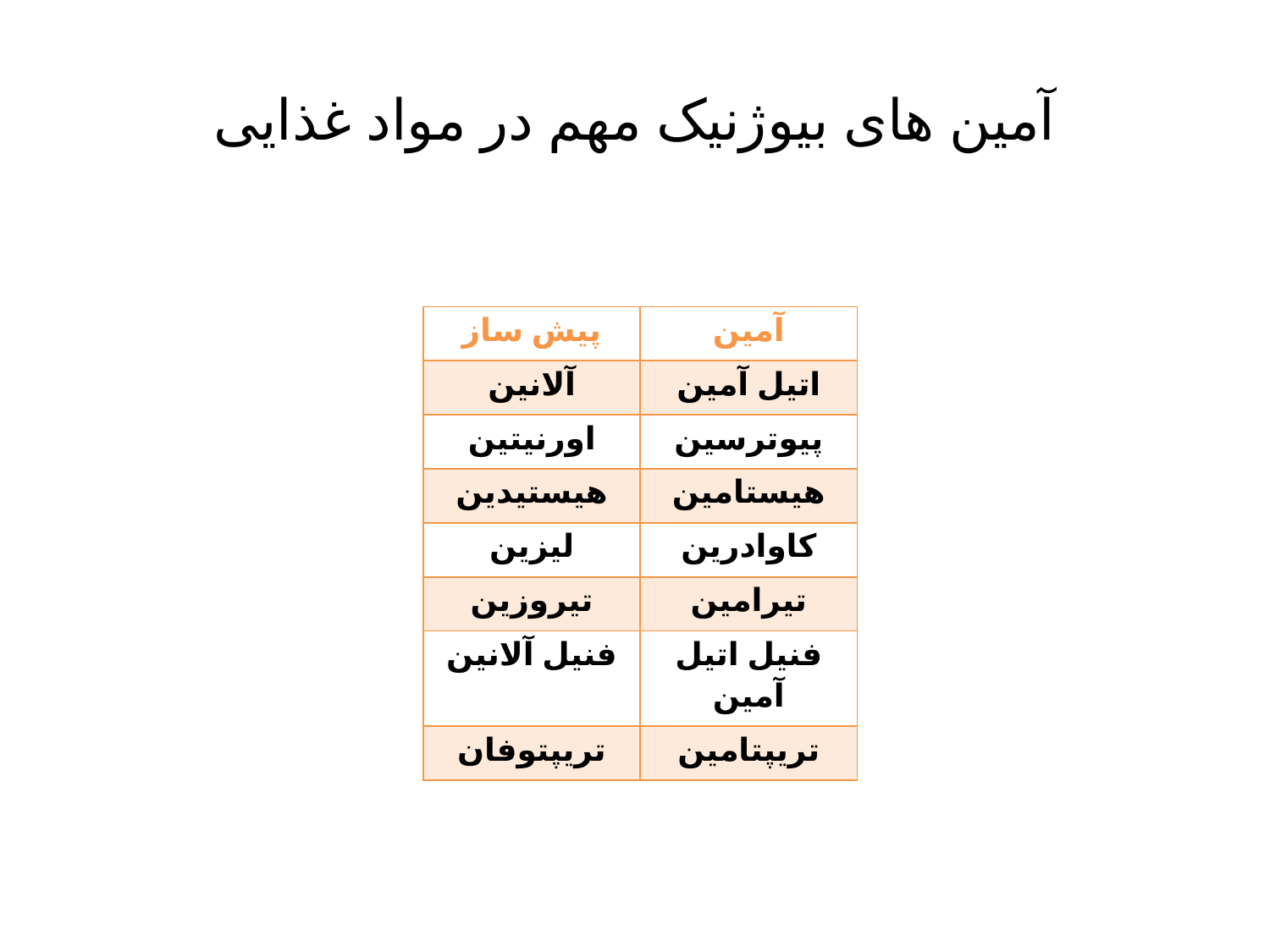

# آمین های بیوژنیک مهم در مواد غذایی
| پیش ساز | آمین |
| --- | --- |
| آلانین | اتیل آمین |
| اورنیتین | پیوترسین |
| هیستیدین | هیستامین |
| لیزین | کاوادرین |
| تیروزین | تیرامین |
| فنیل آلانین | فنیل اتیل آمین |
| تریپتوفان | تریپتامین |